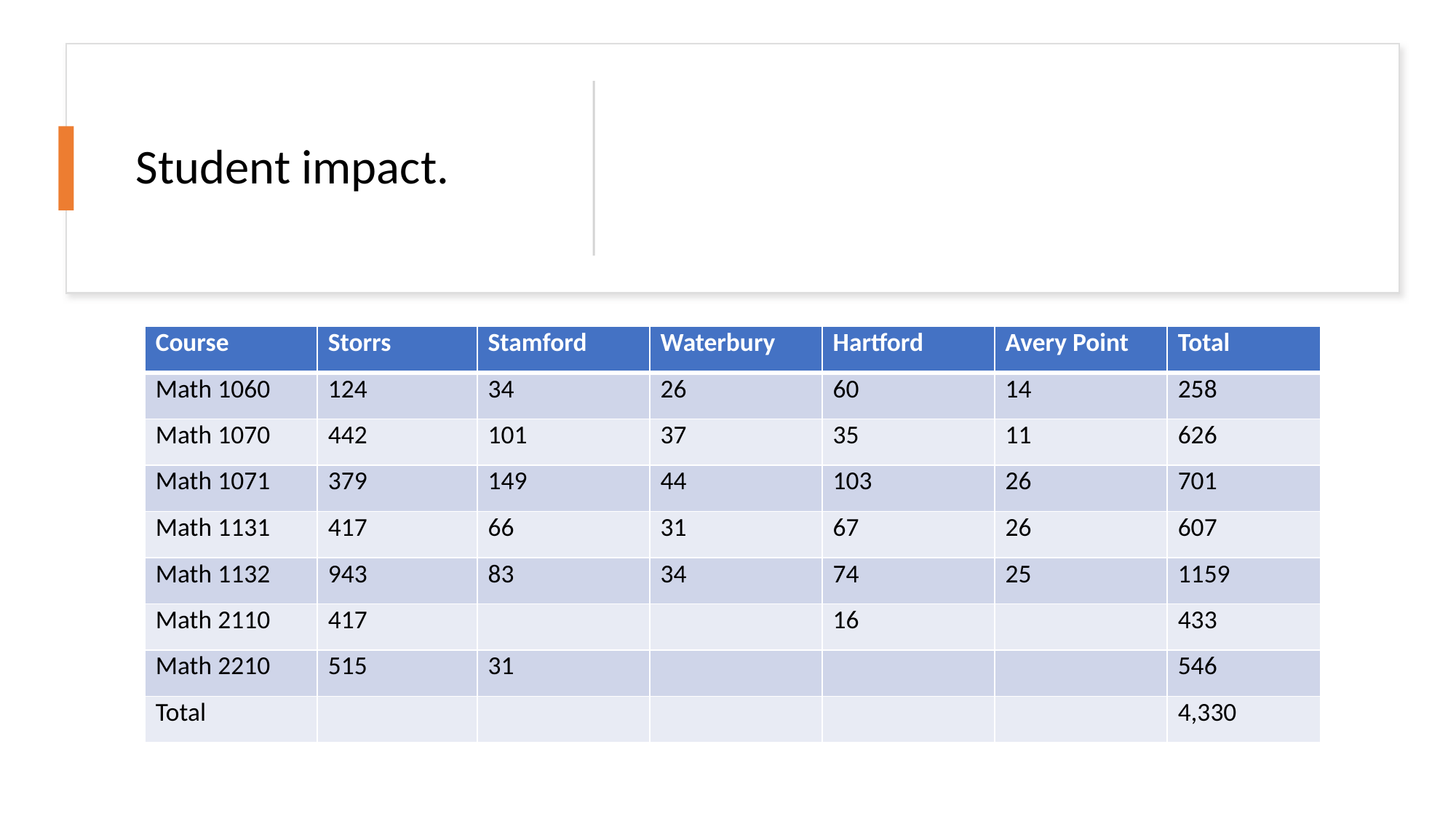

# Student impact.

| Course | Storrs | Stamford | Waterbury | Hartford | Avery Point | Total |
| --- | --- | --- | --- | --- | --- | --- |
| Math 1060 | 124 | 34 | 26 | 60 | 14 | 258 |
| Math 1070 | 442 | 101 | 37 | 35 | 11 | 626 |
| Math 1071 | 379 | 149 | 44 | 103 | 26 | 701 |
| Math 1131 | 417 | 66 | 31 | 67 | 26 | 607 |
| Math 1132 | 943 | 83 | 34 | 74 | 25 | 1159 |
| Math 2110 | 417 |  |  | 16 |  | 433 |
| Math 2210 | 515 | 31 |  |  |  | 546 |
| Total |  |  |  |  |  | 4,330 |